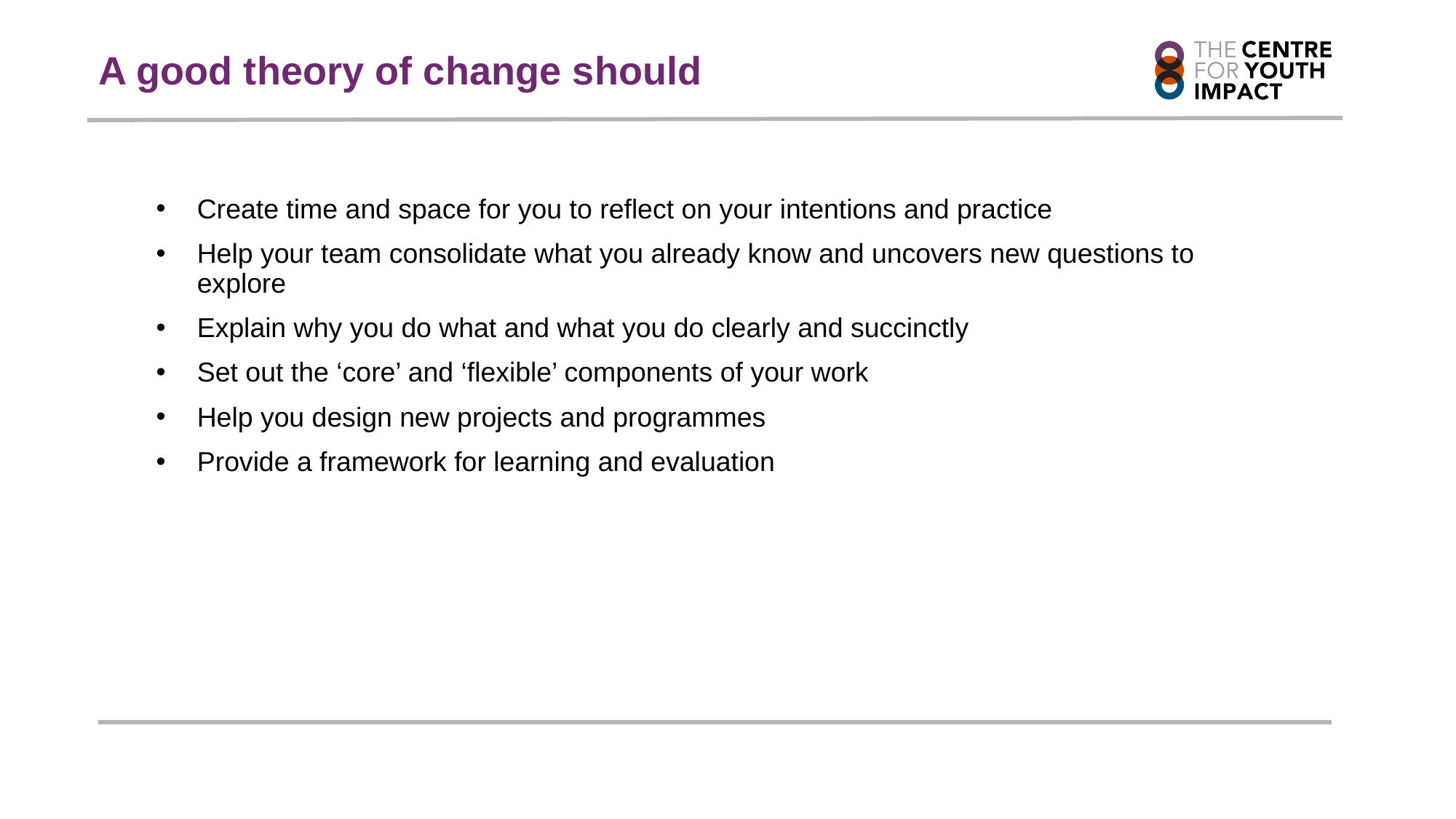

# A good theory of change should
Create time and space for you to reflect on your intentions and practice
Help your team consolidate what you already know and uncovers new questions to explore
Explain why you do what and what you do clearly and succinctly
Set out the ‘core’ and ‘flexible’ components of your work
Help you design new projects and programmes
Provide a framework for learning and evaluation